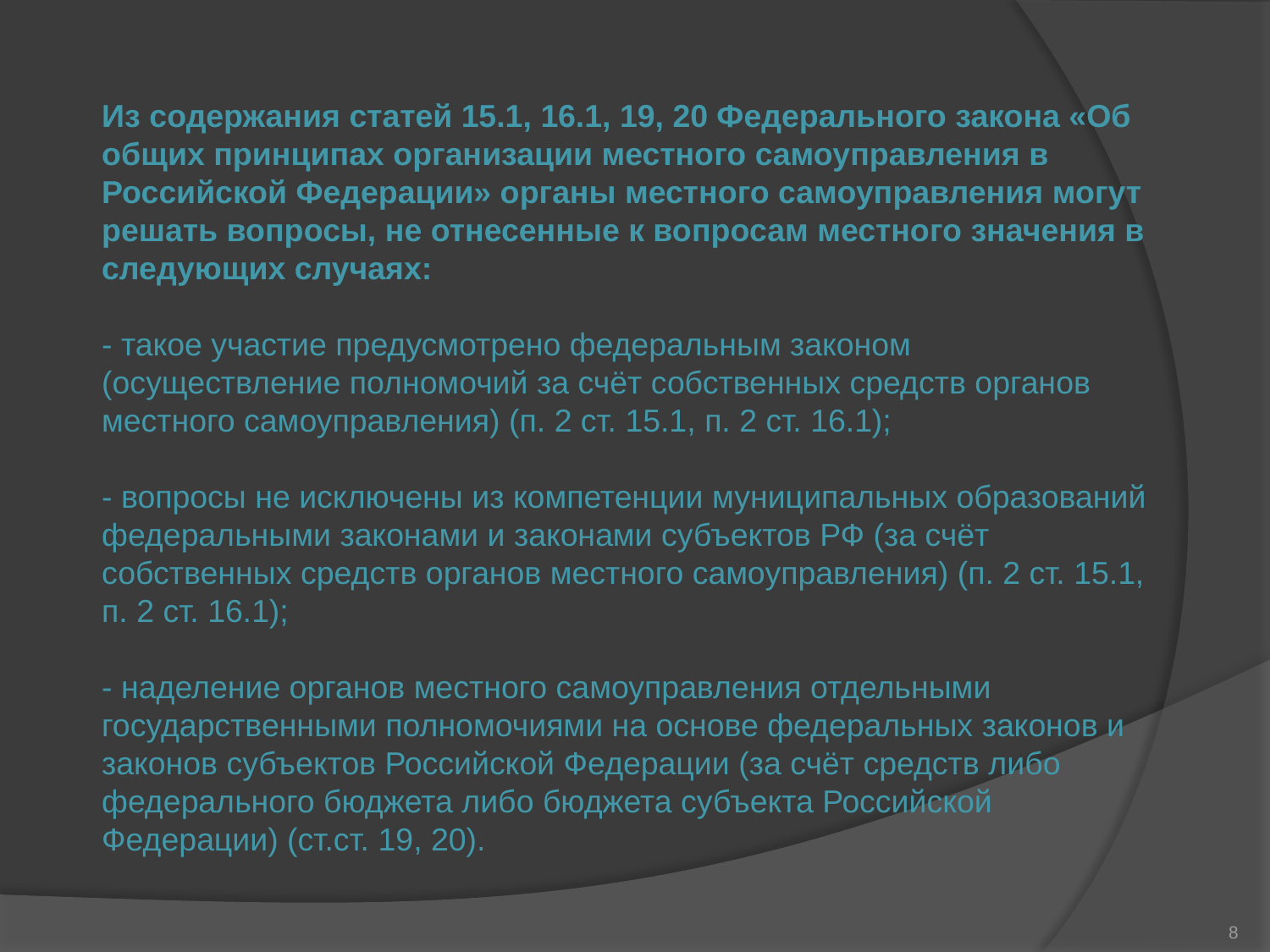

Из содержания статей 15.1, 16.1, 19, 20 Федерального закона «Об общих принципах организации местного самоуправления в Российской Федерации» органы местного самоуправления могут решать вопросы, не отнесенные к вопросам местного значения в следующих случаях:

- такое участие предусмотрено федеральным законом (осуществление полномочий за счёт собственных средств органов местного самоуправления) (п. 2 ст. 15.1, п. 2 ст. 16.1);

- вопросы не исключены из компетенции муниципальных образований федеральными законами и законами субъектов РФ (за счёт собственных средств органов местного самоуправления) (п. 2 ст. 15.1, п. 2 ст. 16.1);

- наделение органов местного самоуправления отдельными государственными полномочиями на основе федеральных законов и законов субъектов Российской Федерации (за счёт средств либо федерального бюджета либо бюджета субъекта Российской Федерации) (ст.ст. 19, 20).

8